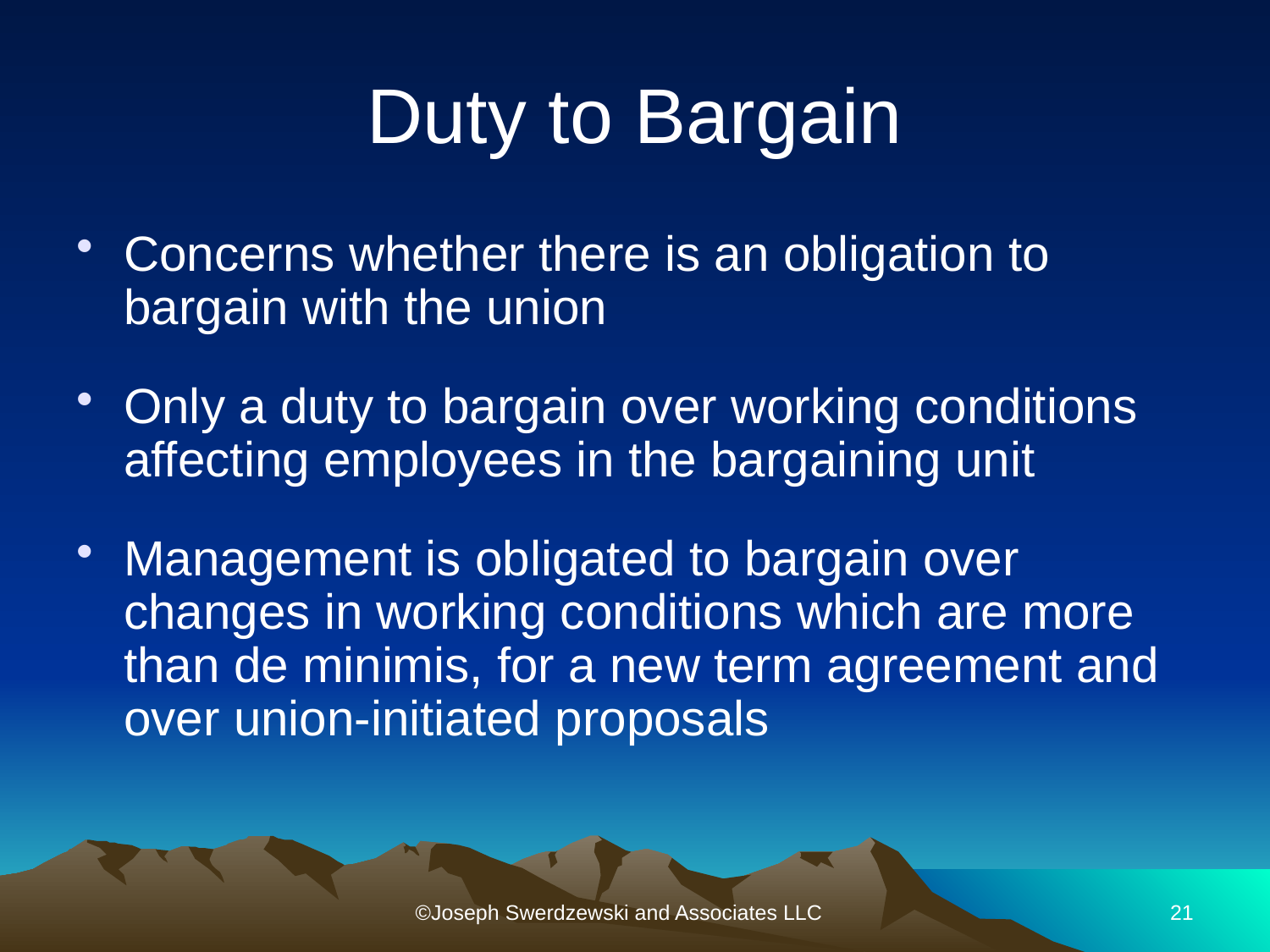

# Duty to Bargain
Concerns whether there is an obligation to bargain with the union

Only a duty to bargain over working conditions affecting employees in the bargaining unit

Management is obligated to bargain over changes in working conditions which are more than de minimis, for a new term agreement and over union-initiated proposals

©Joseph Swerdzewski and Associates LLC
21